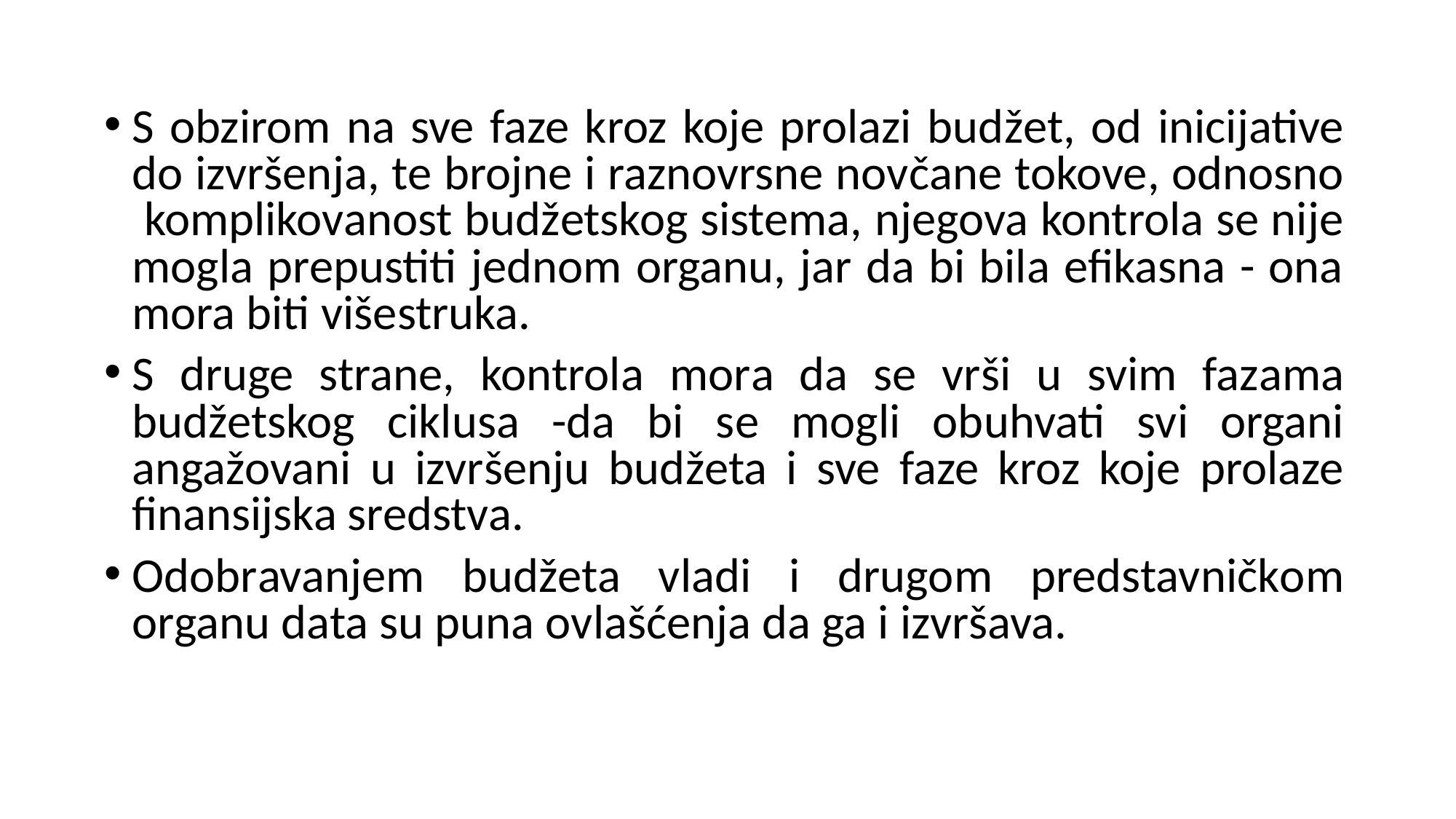

S obzirom na sve faze kroz koje prolazi budžet, od inicijative do izvršenja, te brojne i raznovrsne novčane tokove, odnosno  komplikovanost budžetskog sistema, njegova kontrola se nije mogla prepustiti jednom organu, jar da bi bila efikasna - ona mora biti višestruka.
S druge strane, kontrola mora da se vrši u svim fazama budžetskog ciklusa -da bi se mogli obuhvati svi organi angažovani u izvršenju budžeta i sve faze kroz koje prolaze finansijska sredstva.
Odobravanjem budžeta vladi i drugom predstavničkom organu data su puna ovlašćenja da ga i izvršava.